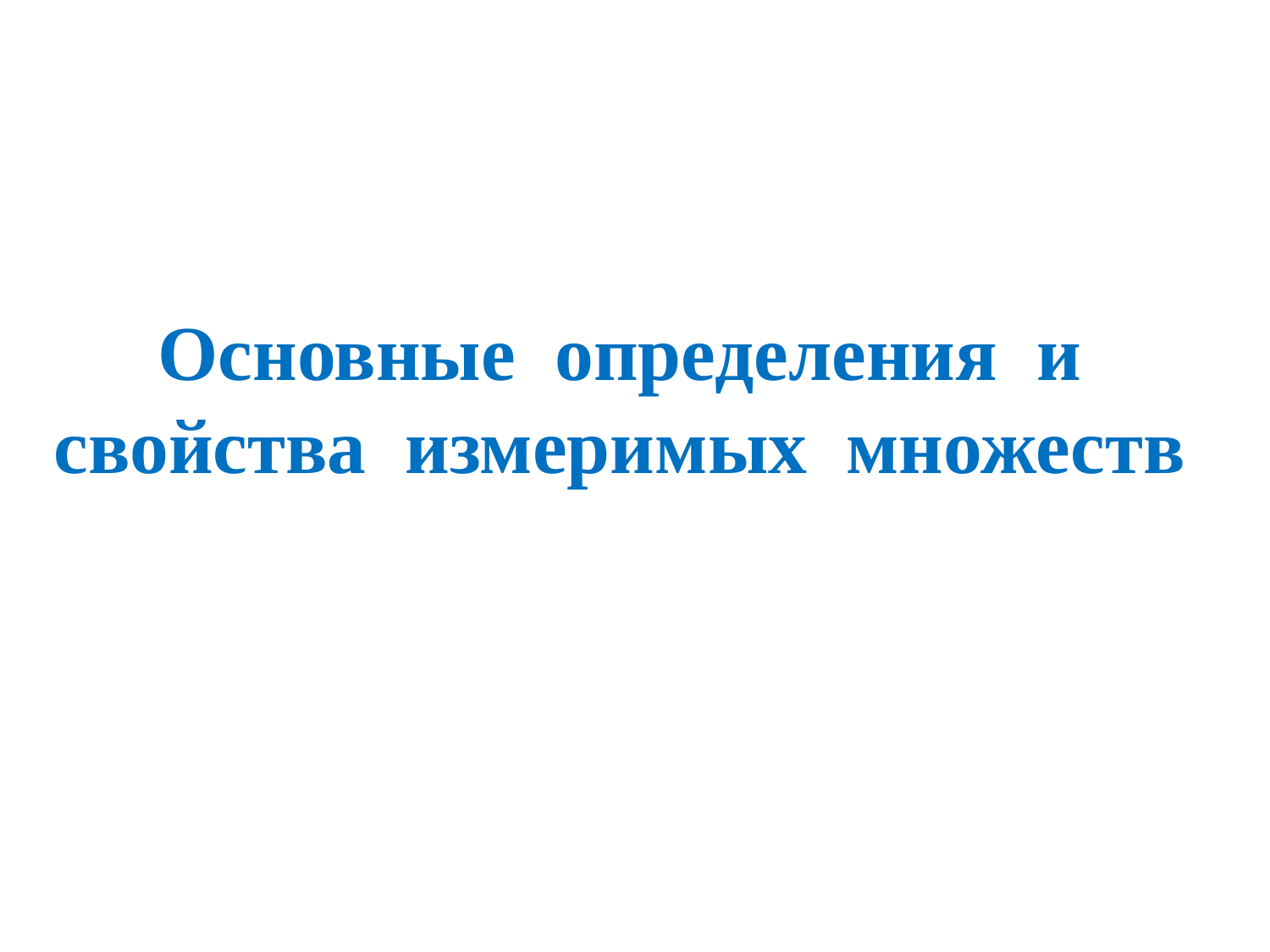

# Основные  определения  и  свойства  измеримых  множеств